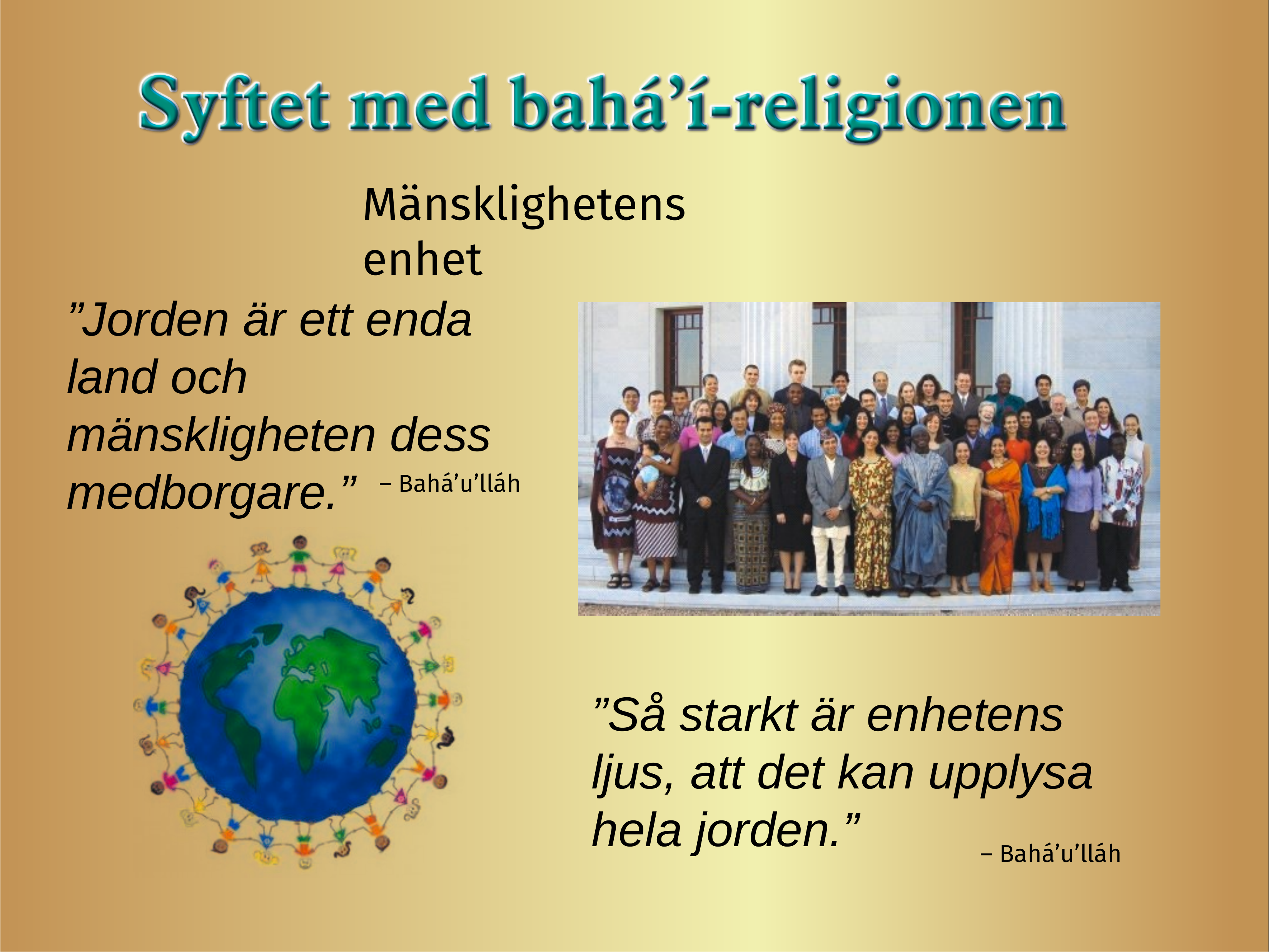

# Mänsklighetens enhet
”Jorden är ett enda land och  mänskligheten dess medborgare.”

– Bahá’u’lláh

”Så starkt är enhetens ljus, att det kan upplysa hela jorden.”

– Bahá’u’lláh